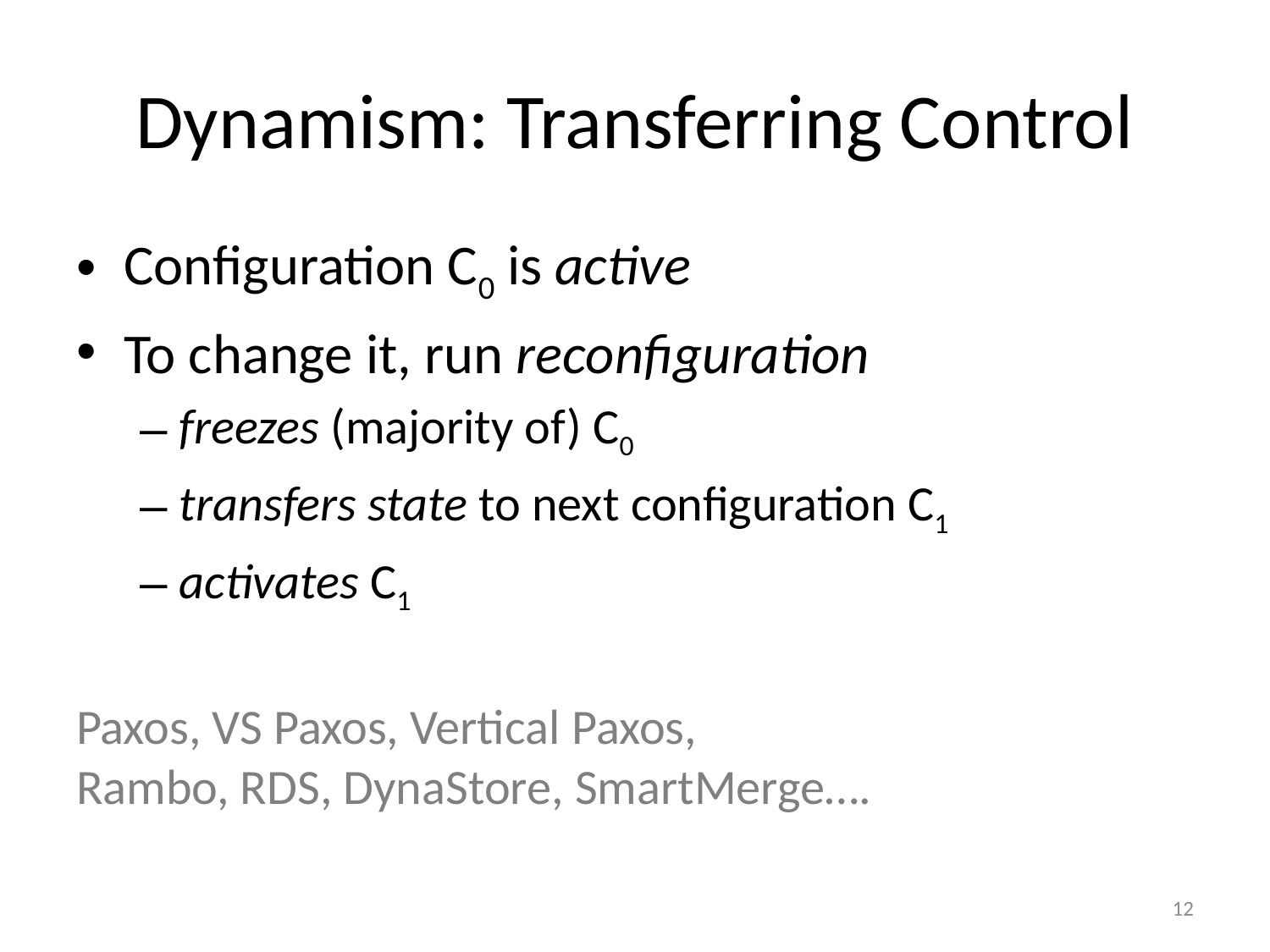

# Dynamism: Transferring Control
Configuration C0 is active
To change it, run reconfiguration
freezes (majority of) C0
transfers state to next configuration C1
activates C1

Paxos, VS Paxos, Vertical Paxos,
Rambo, RDS, DynaStore, SmartMerge….

12